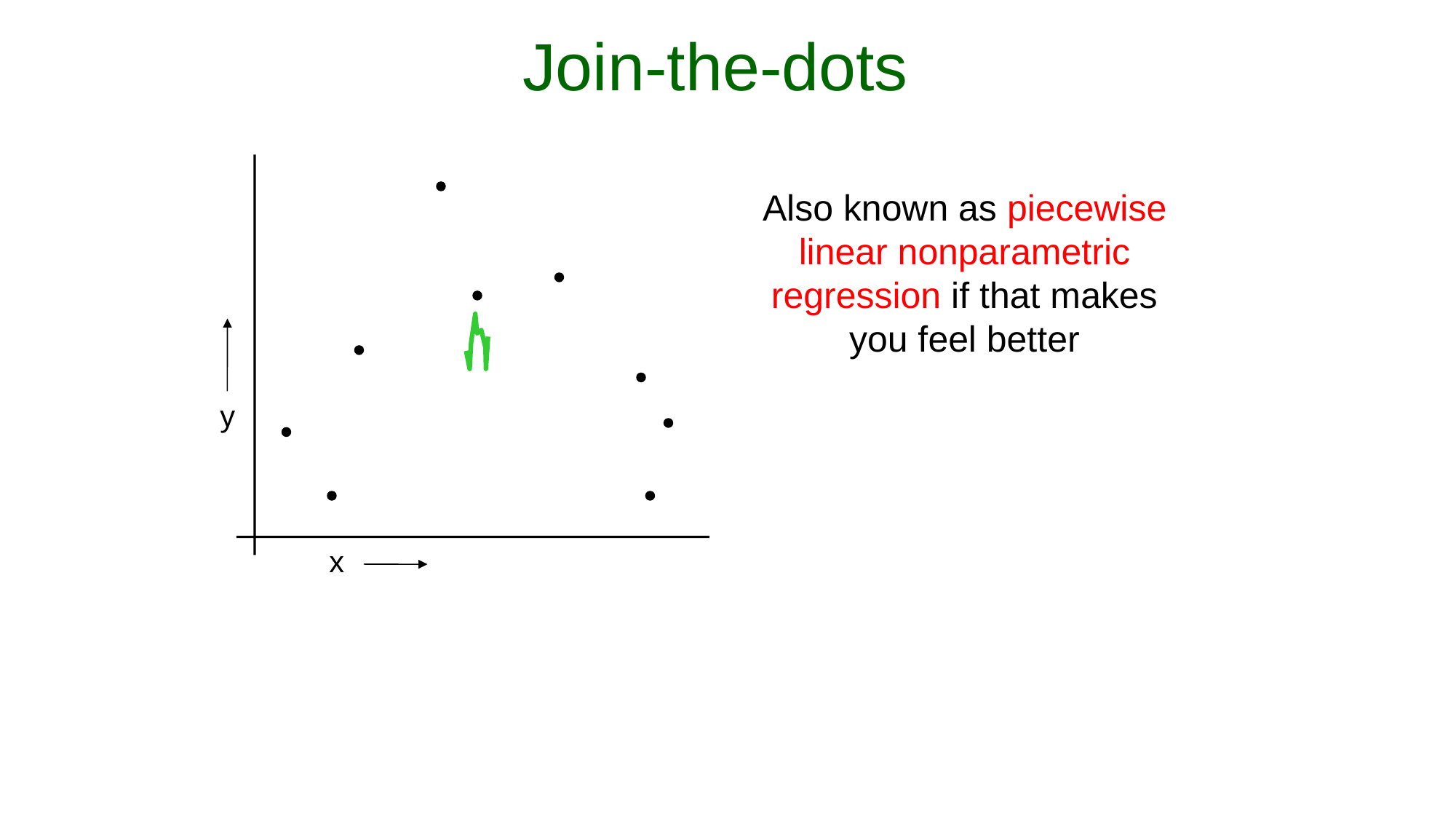

# Join-the-dots

y

x

Also known as piecewise linear nonparametric regression if that makes you feel better